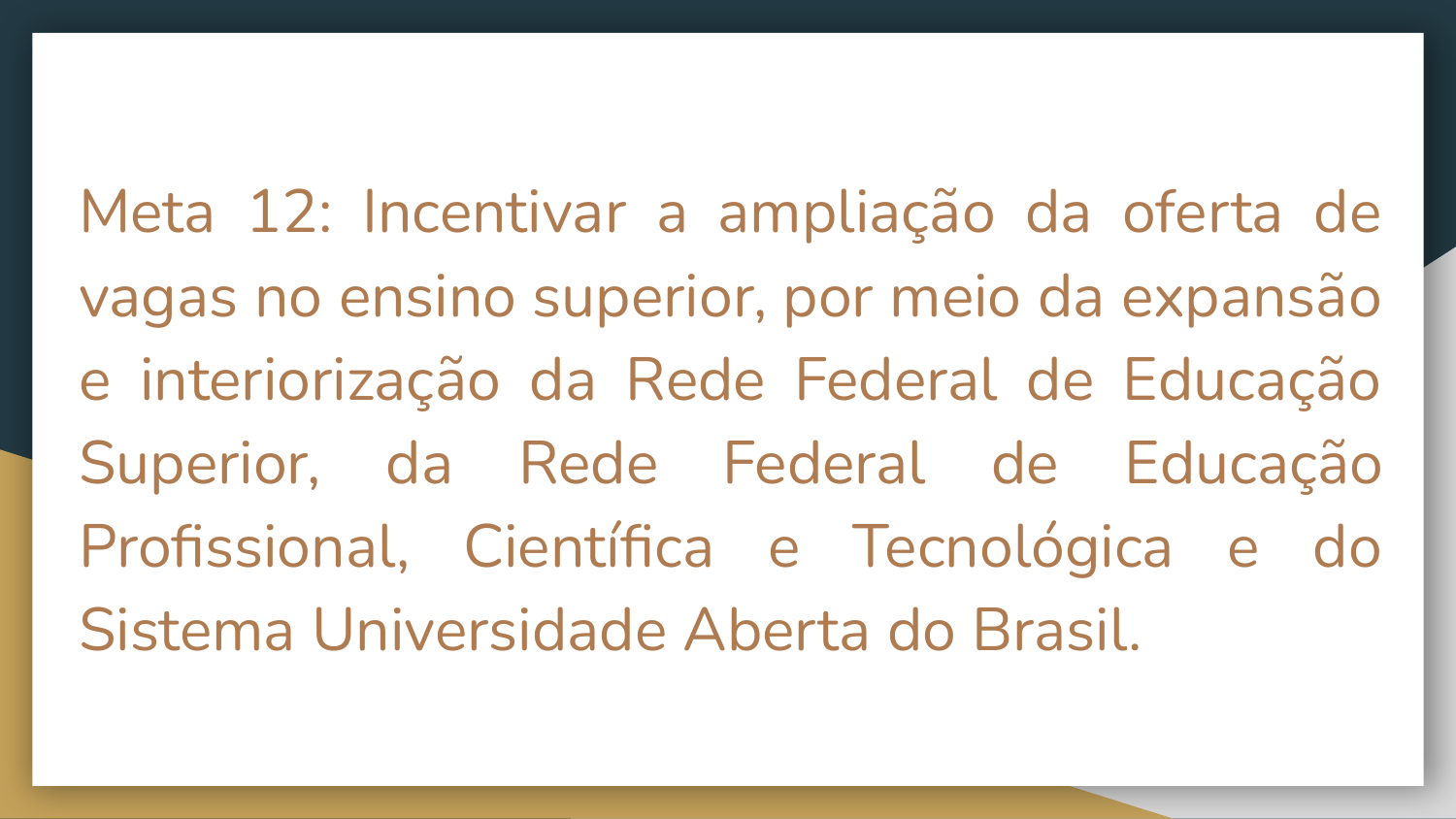

Meta 12: Incentivar a ampliação da oferta de vagas no ensino superior, por meio da expansão e interiorização da Rede Federal de Educação Superior, da Rede Federal de Educação Profissional, Científica e Tecnológica e do Sistema Universidade Aberta do Brasil.